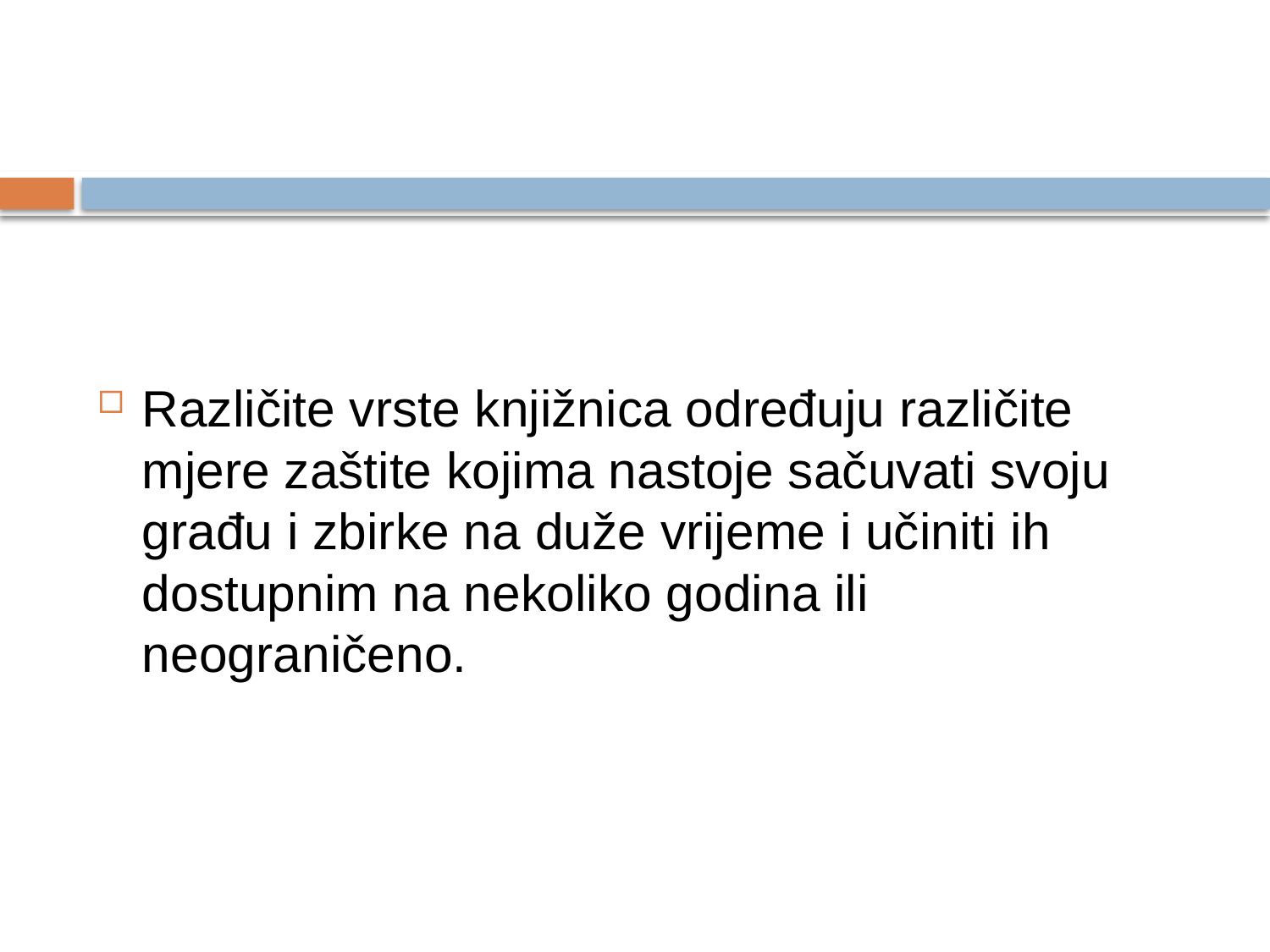

#

Različite vrste knjižnica određuju različite mjere zaštite kojima nastoje sačuvati svoju građu i zbirke na duže vrijeme i učiniti ih dostupnim na nekoliko godina ili neograničeno.